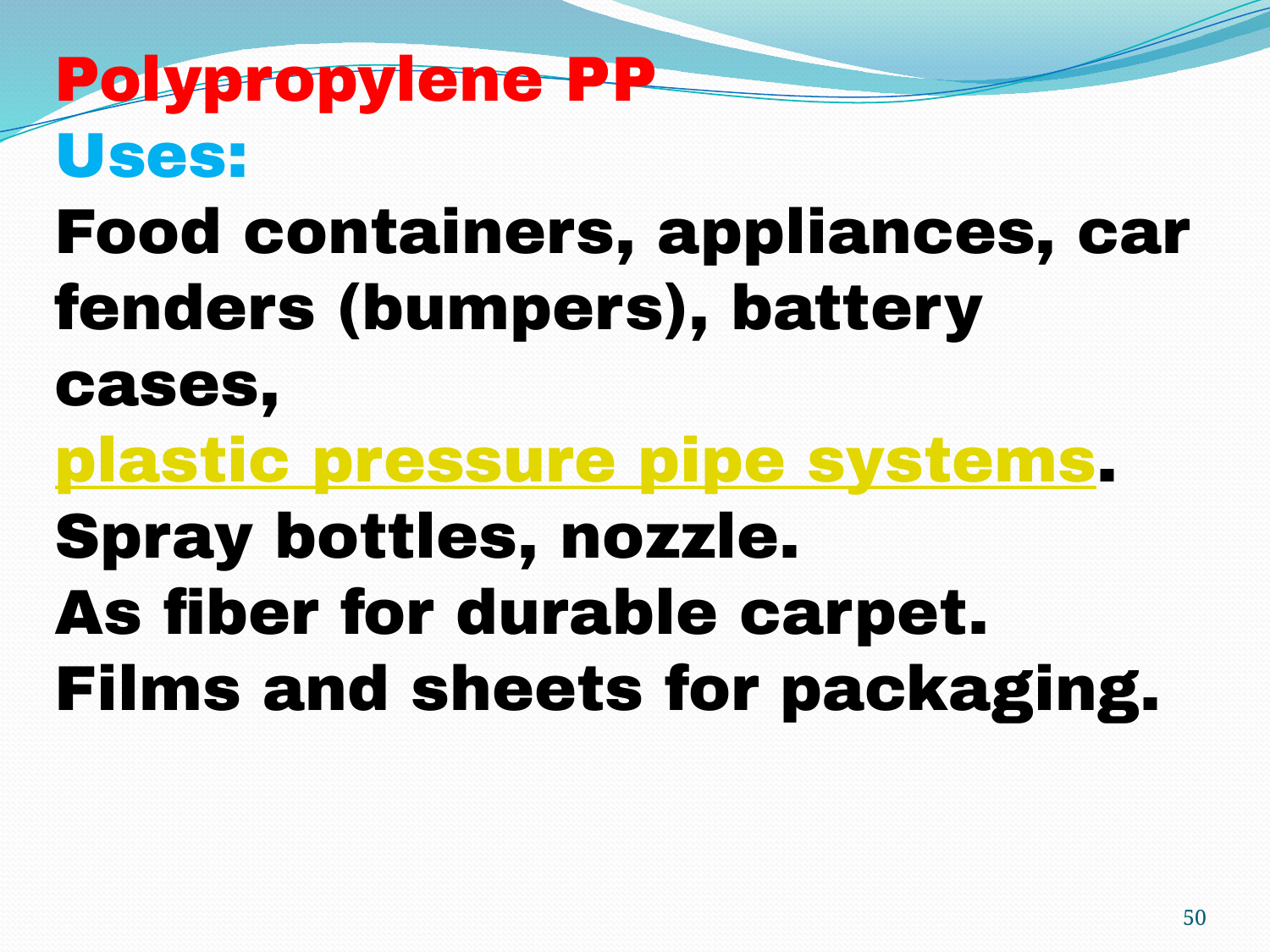

Polypropylene PP
Uses:
Food containers, appliances, car fenders (bumpers), battery cases, plastic pressure pipe systems.
Spray bottles, nozzle.
As fiber for durable carpet.
Films and sheets for packaging.

50